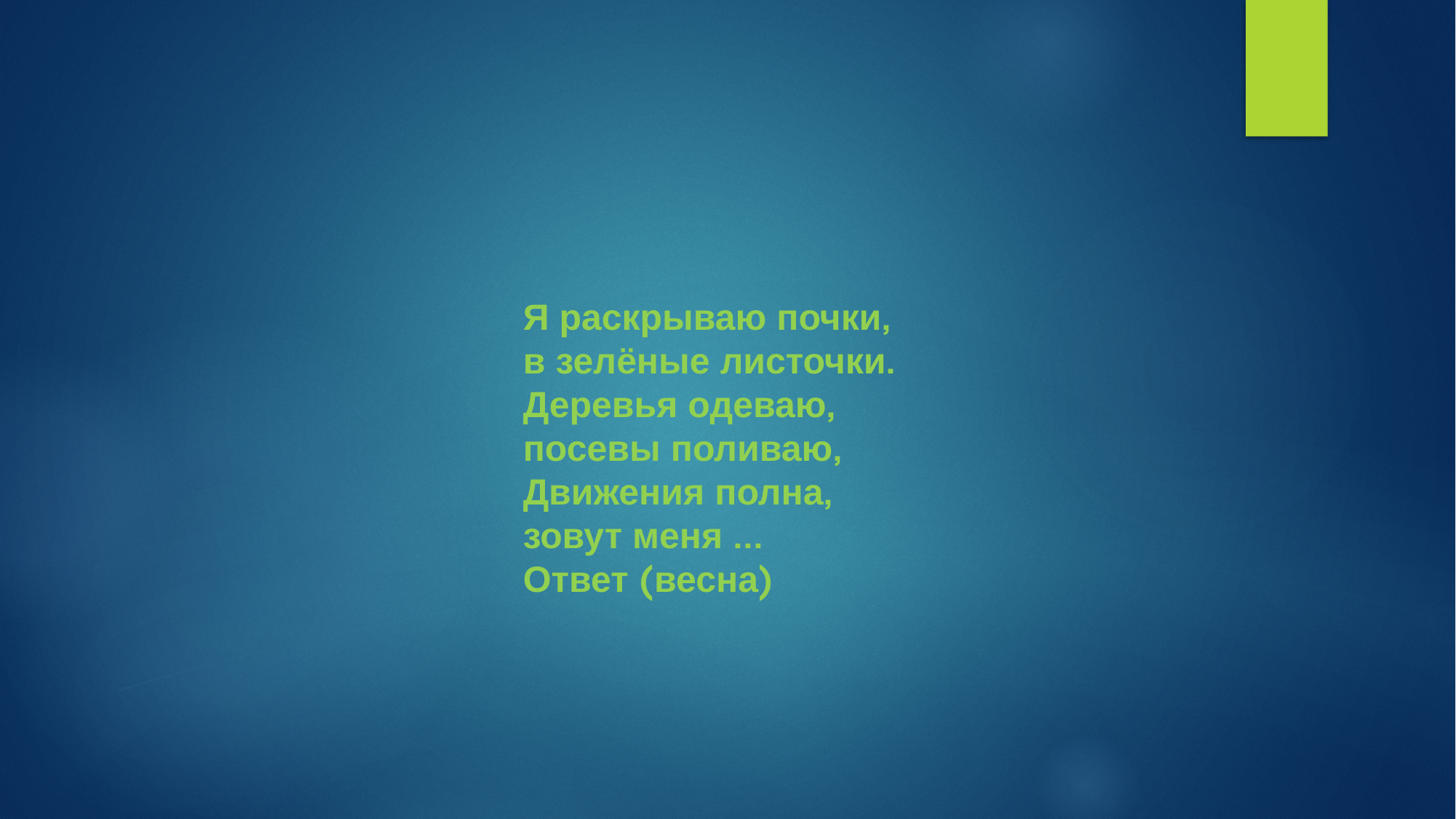

Я раскрываю почки, 
в зелёные листочки. 
Деревья одеваю, 
посевы поливаю, 
Движения полна, 
зовут меня ... 
Ответ (весна)